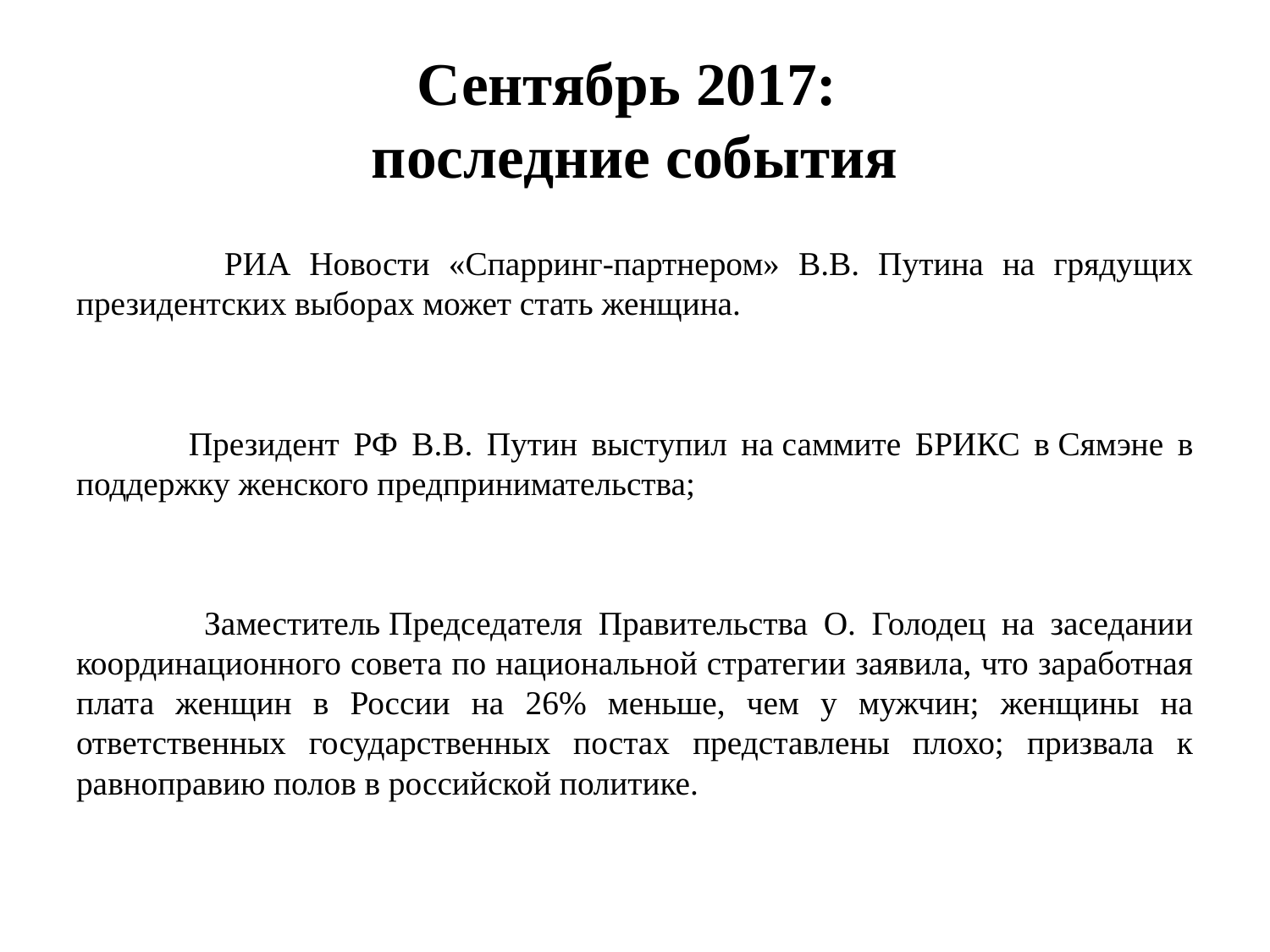

# Сентябрь 2017: последние события
         РИА Новости «Спарринг-партнером» В.В. Путина на грядущих президентских выборах может стать женщина.

        Президент РФ В.В. Путин выступил на саммите БРИКС в Сямэне в поддержку женского предпринимательства;

        Заместитель Председателя Правительства О. Голодец на заседании координационного совета по национальной стратегии заявила, что заработная плата женщин в России на 26% меньше, чем у мужчин; женщины на ответственных государственных постах представлены плохо; призвала к равноправию полов в российской политике.